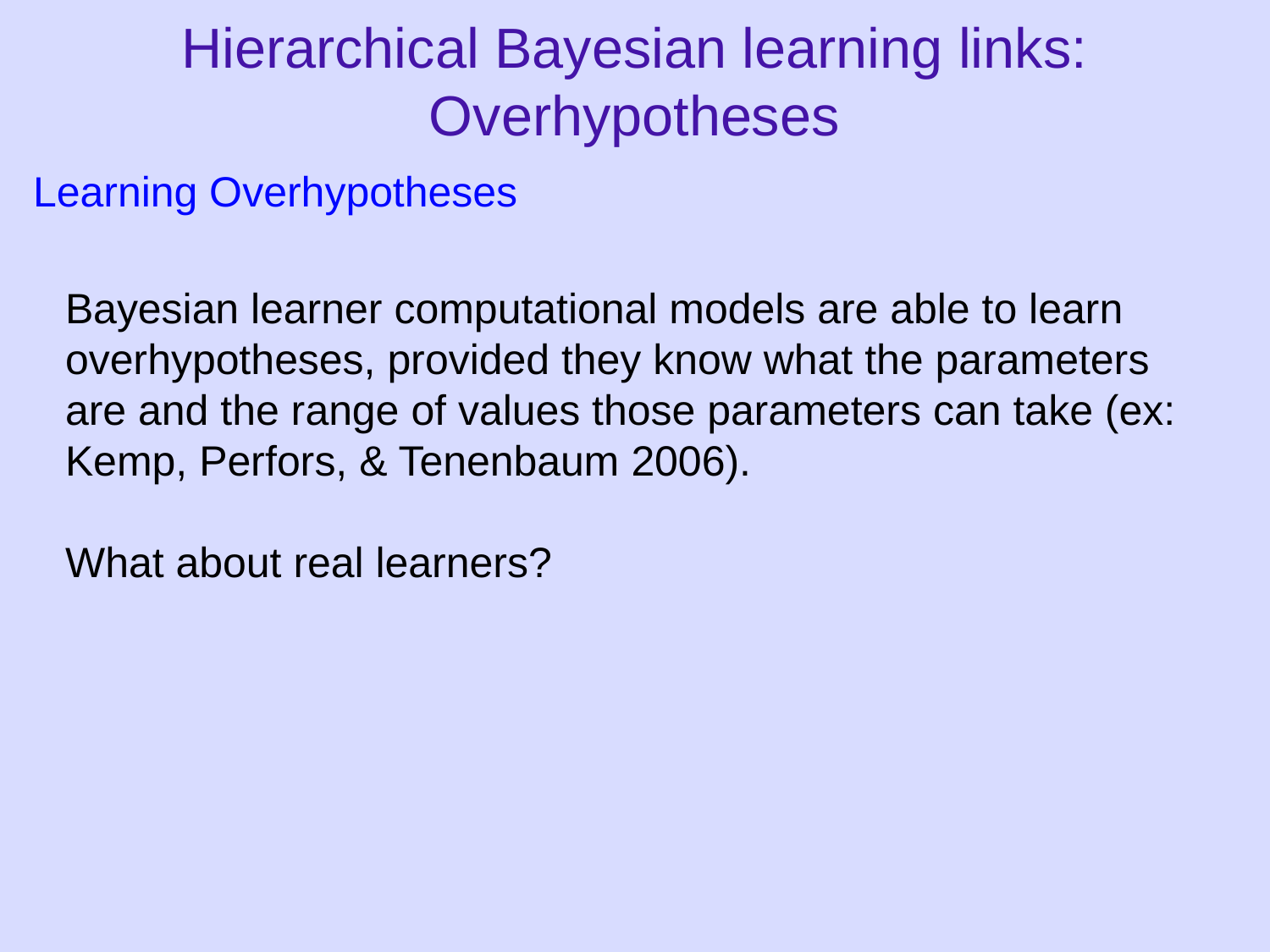

Hierarchical Bayesian learning links: Overhypotheses
Learning Overhypotheses
Bayesian learner computational models are able to learn overhypotheses, provided they know what the parameters are and the range of values those parameters can take (ex: Kemp, Perfors, & Tenenbaum 2006).

What about real learners?